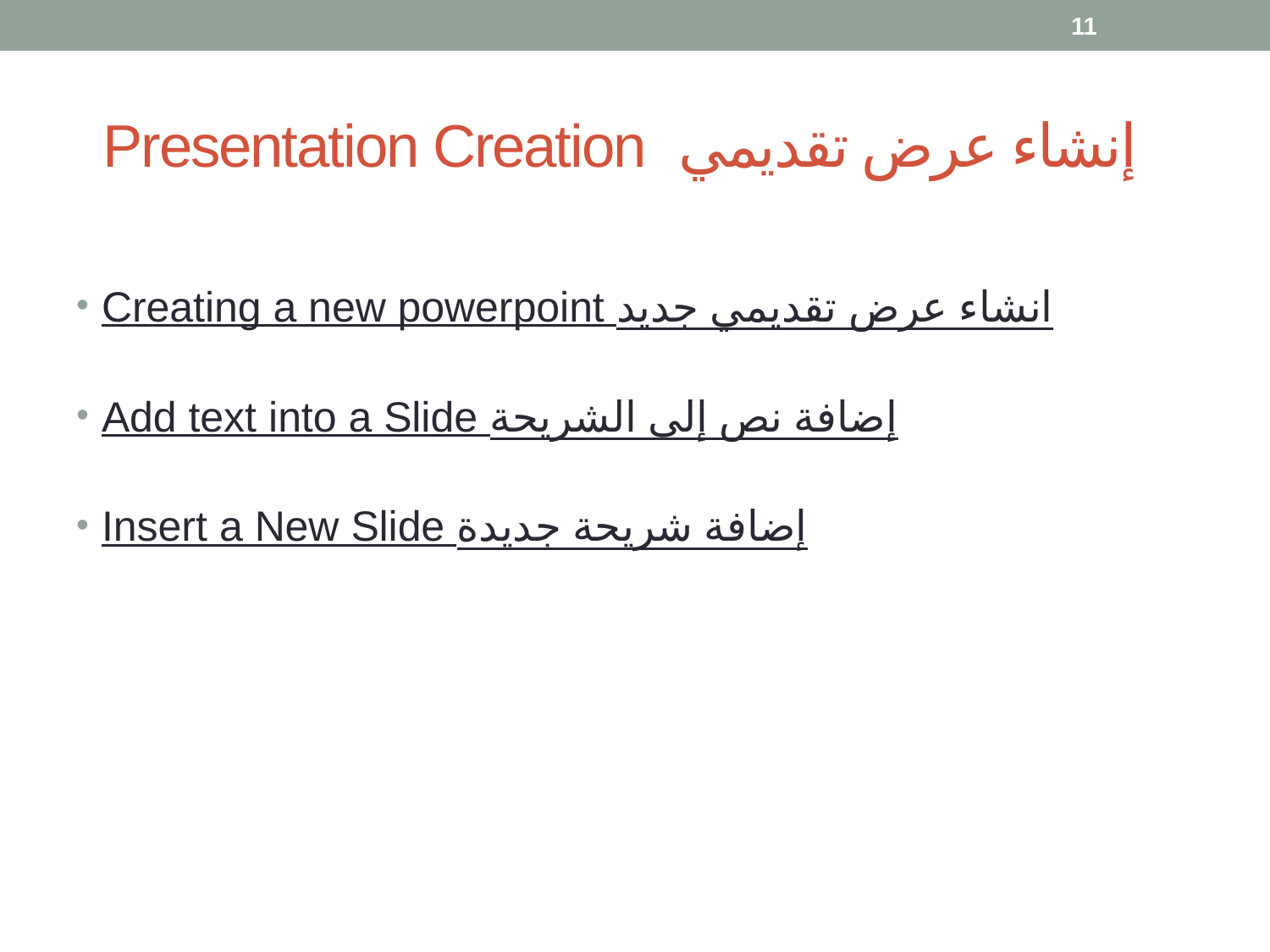

11
# Presentation Creation  إنشاء عرض تقديمي
Creating a new powerpoint انشاء عرض تقديمي جديد
Add text into a Slide إضافة نص إلى الشريحة
Insert a New Slide إضافة شريحة جديدة